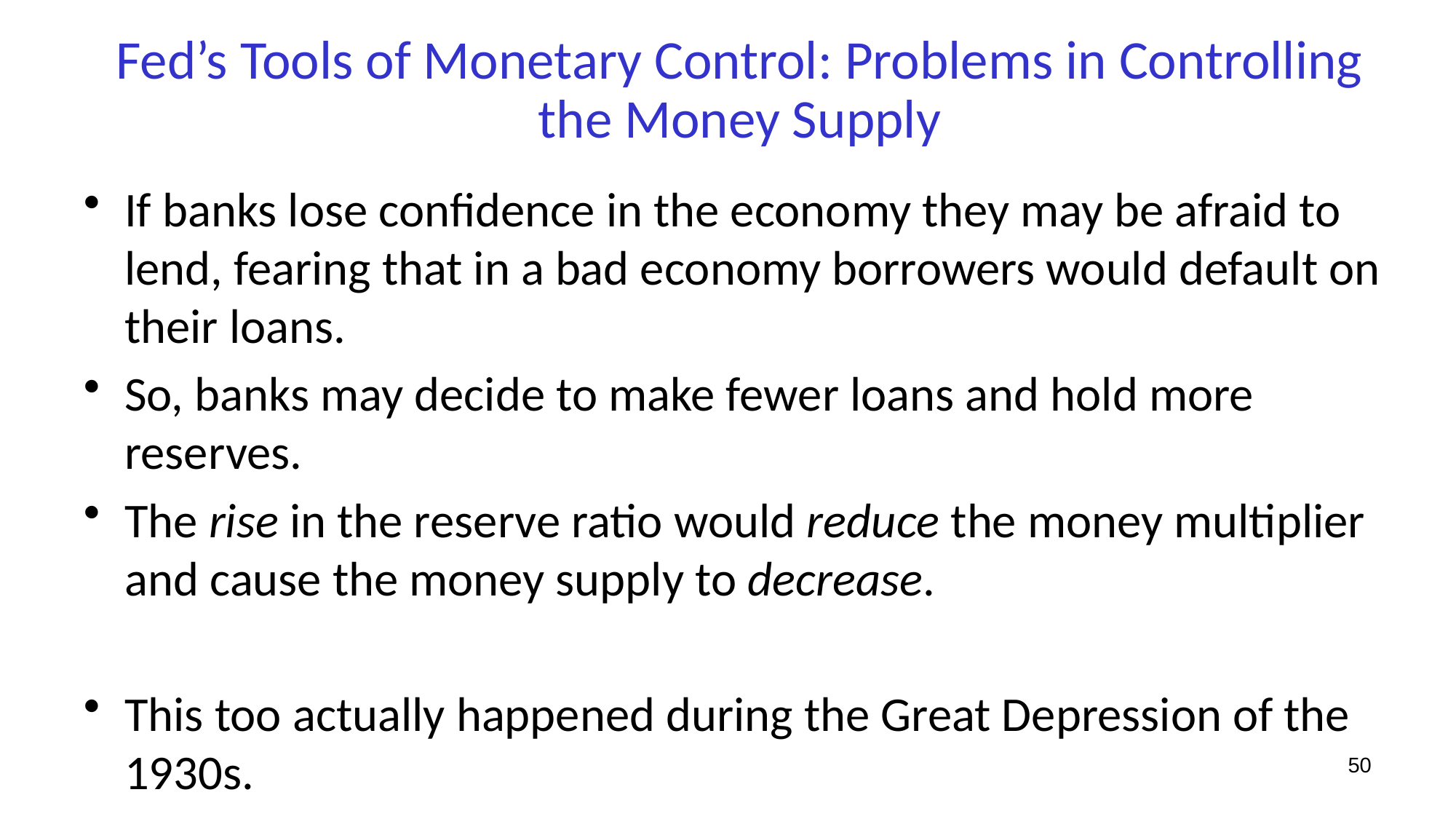

# Fed’s Tools of Monetary Control: Problems in Controlling the Money Supply
If banks lose confidence in the economy they may be afraid to lend, fearing that in a bad economy borrowers would default on their loans.
So, banks may decide to make fewer loans and hold more reserves.
The rise in the reserve ratio would reduce the money multiplier and cause the money supply to decrease.

This too actually happened during the Great Depression of the 1930s.
50